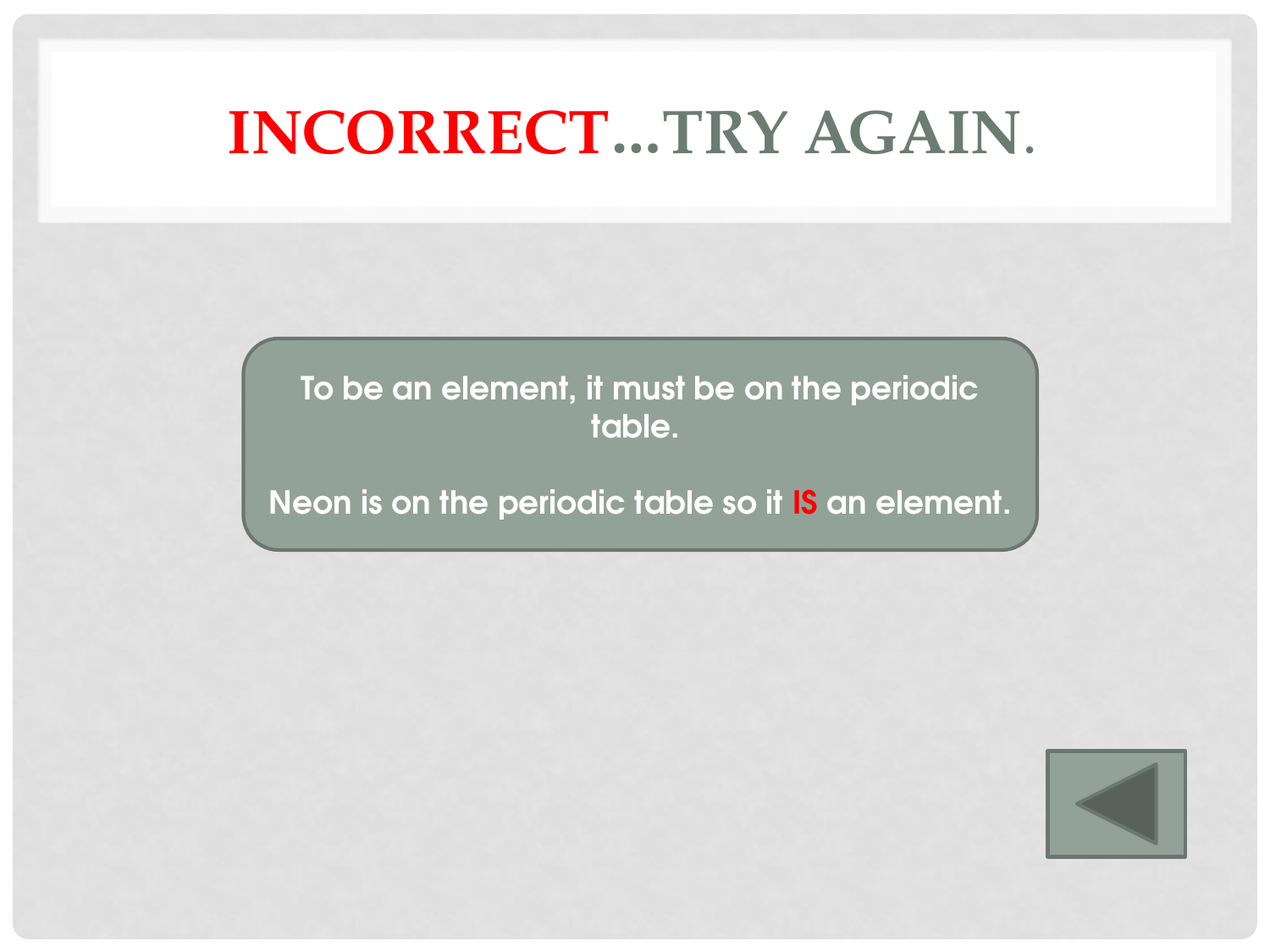

# Incorrect…try again.
To be an element, it must be on the periodic table.

Neon is on the periodic table so it IS an element.